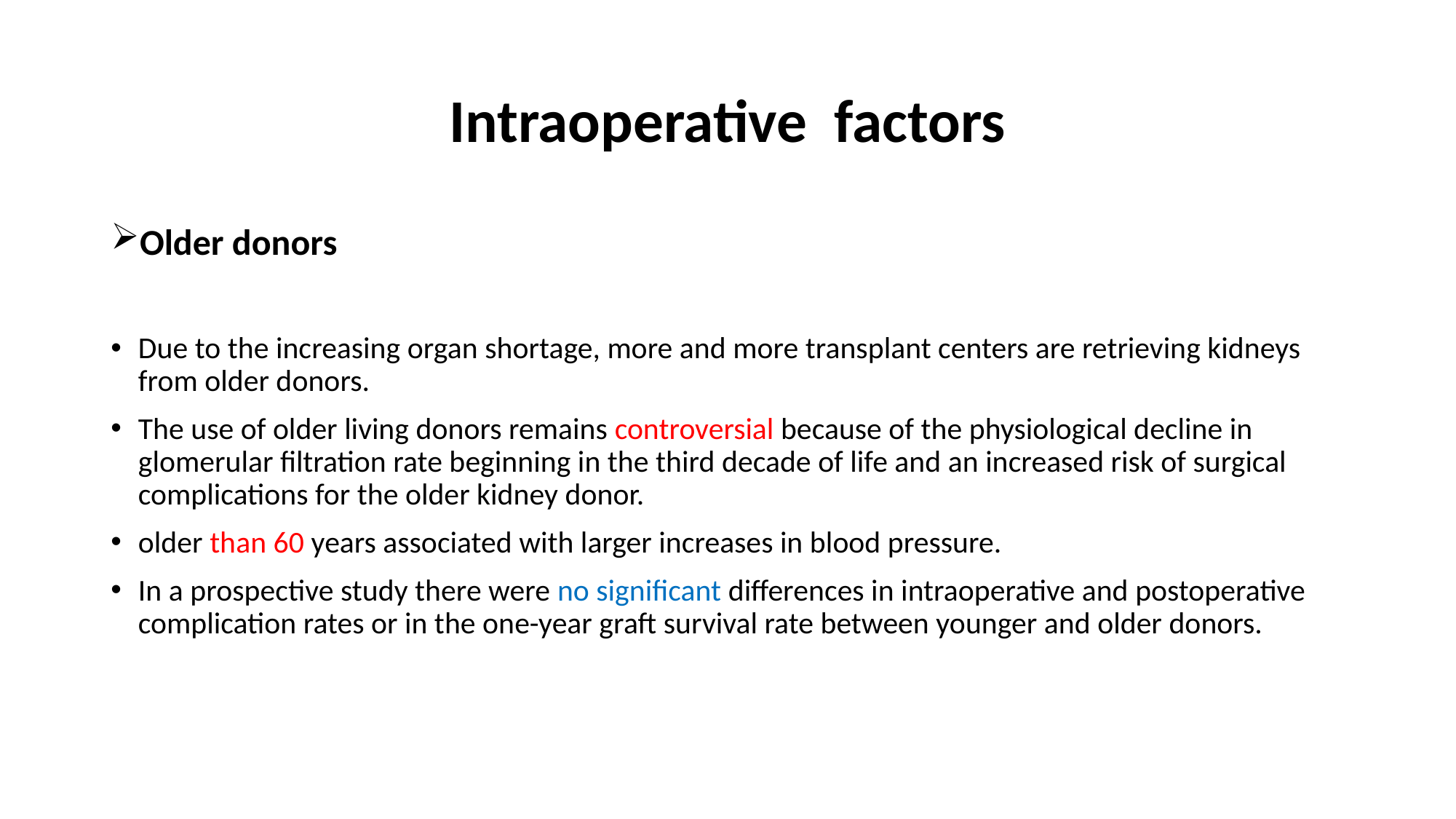

# Intraoperative  factors
Older donors

Due to the increasing organ shortage, more and more transplant centers are retrieving kidneys from older donors.
The use of older living donors remains controversial because of the physiological decline in glomerular filtration rate beginning in the third decade of life and an increased risk of surgical complications for the older kidney donor.
older than 60 years associated with larger increases in blood pressure.
In a prospective study there were no significant differences in intraoperative and postoperative complication rates or in the one-year graft survival rate between younger and older donors.